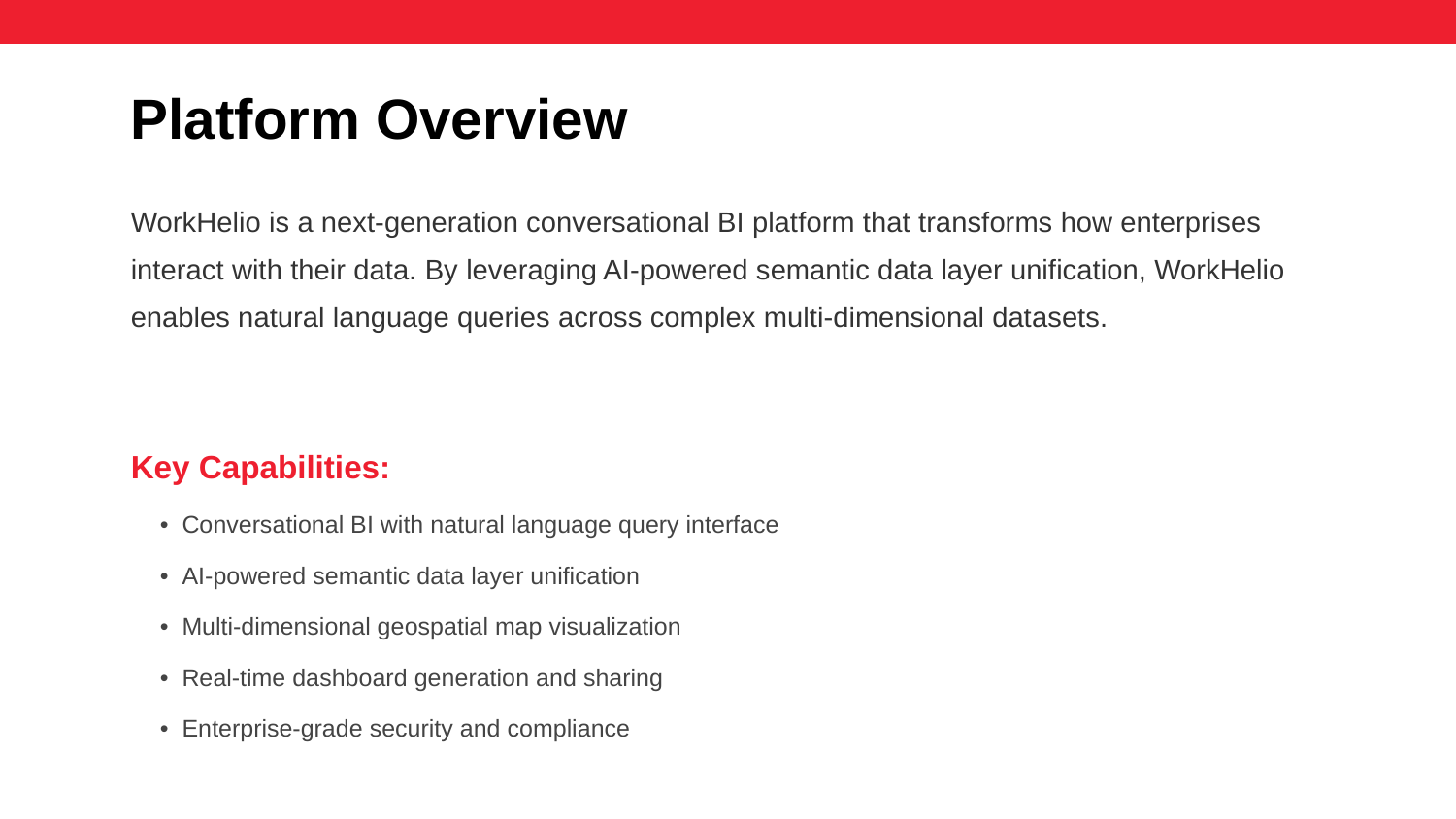

Platform Overview
WorkHelio is a next-generation conversational BI platform that transforms how enterprises interact with their data. By leveraging AI-powered semantic data layer unification, WorkHelio enables natural language queries across complex multi-dimensional datasets.
Key Capabilities:
•  Conversational BI with natural language query interface
•  AI-powered semantic data layer unification
•  Multi-dimensional geospatial map visualization
•  Real-time dashboard generation and sharing
•  Enterprise-grade security and compliance